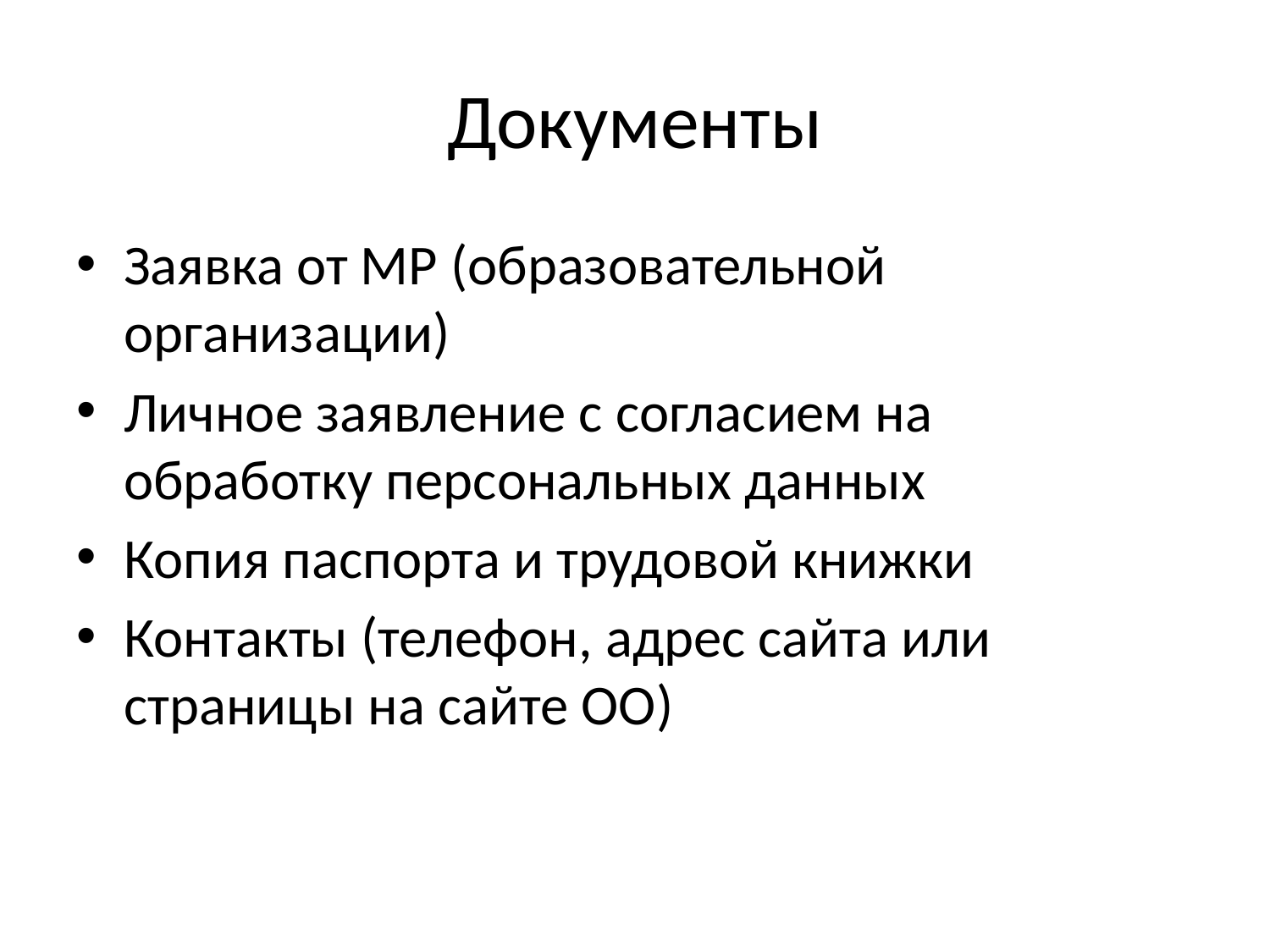

# Документы
Заявка от МР (образовательной организации)
Личное заявление с согласием на обработку персональных данных
Копия паспорта и трудовой книжки
Контакты (телефон, адрес сайта или страницы на сайте ОО)